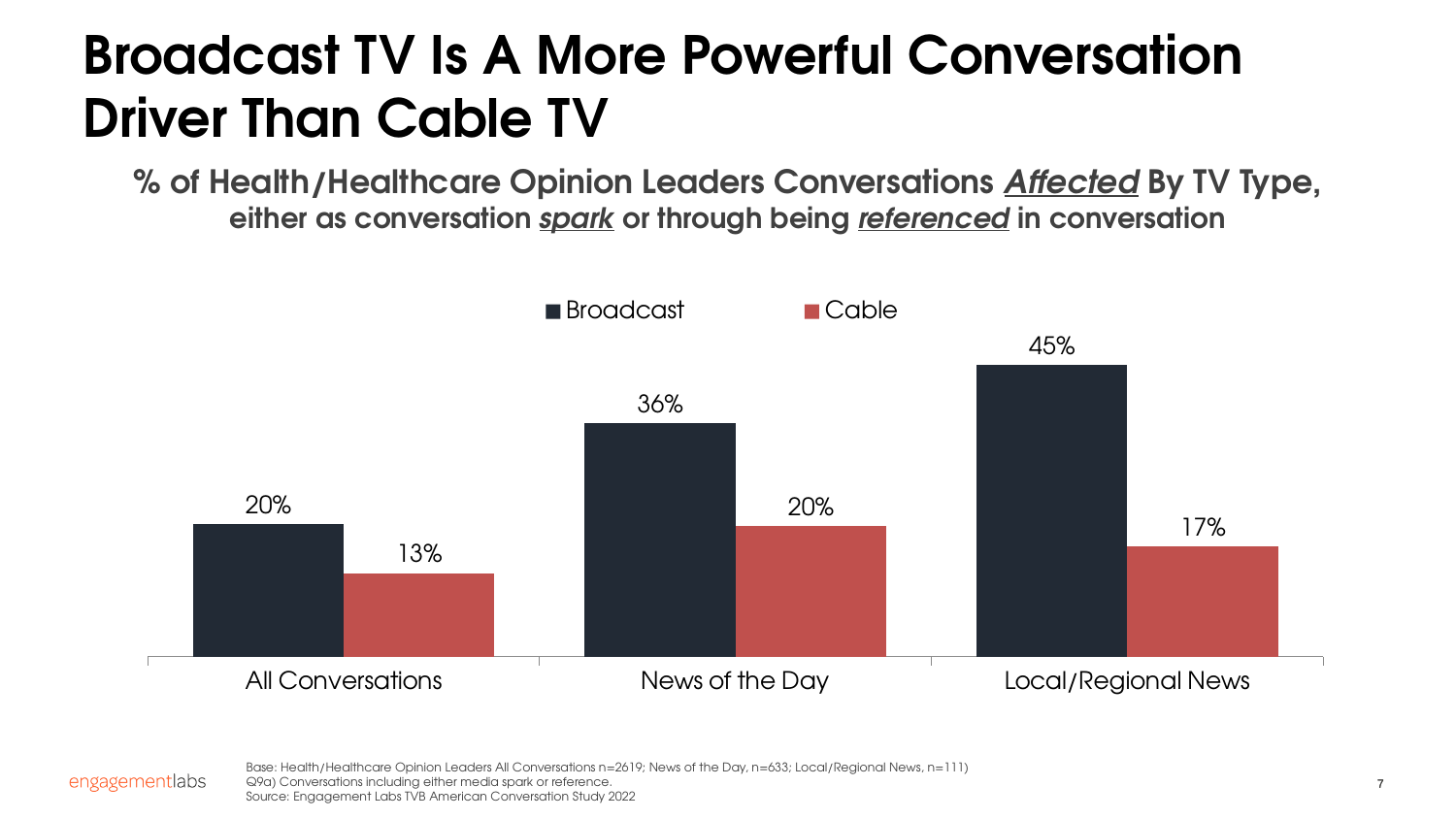

Broadcast TV Is A More Powerful Conversation Driver Than Cable TV
% of Health/Healthcare Opinion Leaders Conversations Affected By TV Type,
either as conversation spark or through being referenced in conversation

[unsupported chart]

Base: Health/Healthcare Opinion Leaders All Conversations n=2619; News of the Day, n=633; Local/Regional News, n=111)
Q9a) Conversations including either media spark or reference.
Source: Engagement Labs TVB American Conversation Study 2022